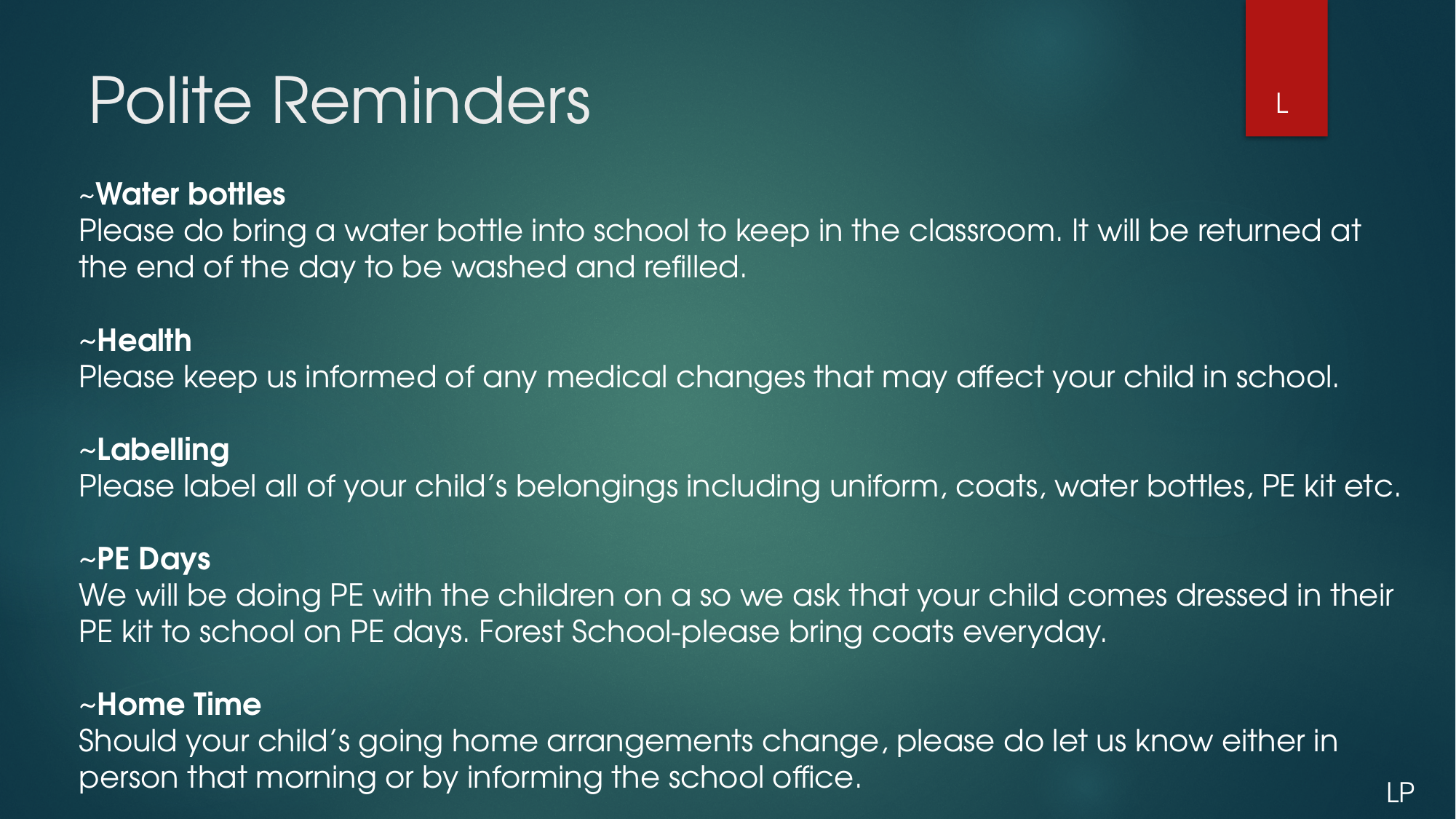

# Polite Reminders
L
~Water bottles
Please do bring a water bottle into school to keep in the classroom. It will be returned at the end of the day to be washed and refilled.

~Health
Please keep us informed of any medical changes that may affect your child in school.

~Labelling
Please label all of your child’s belongings including uniform, coats, water bottles, PE kit etc.

~PE Days
We will be doing PE with the children on a so we ask that your child comes dressed in their PE kit to school on PE days. Forest School-please bring coats everyday.

~Home Time
Should your child’s going home arrangements change, please do let us know either in person that morning or by informing the school office.

LP